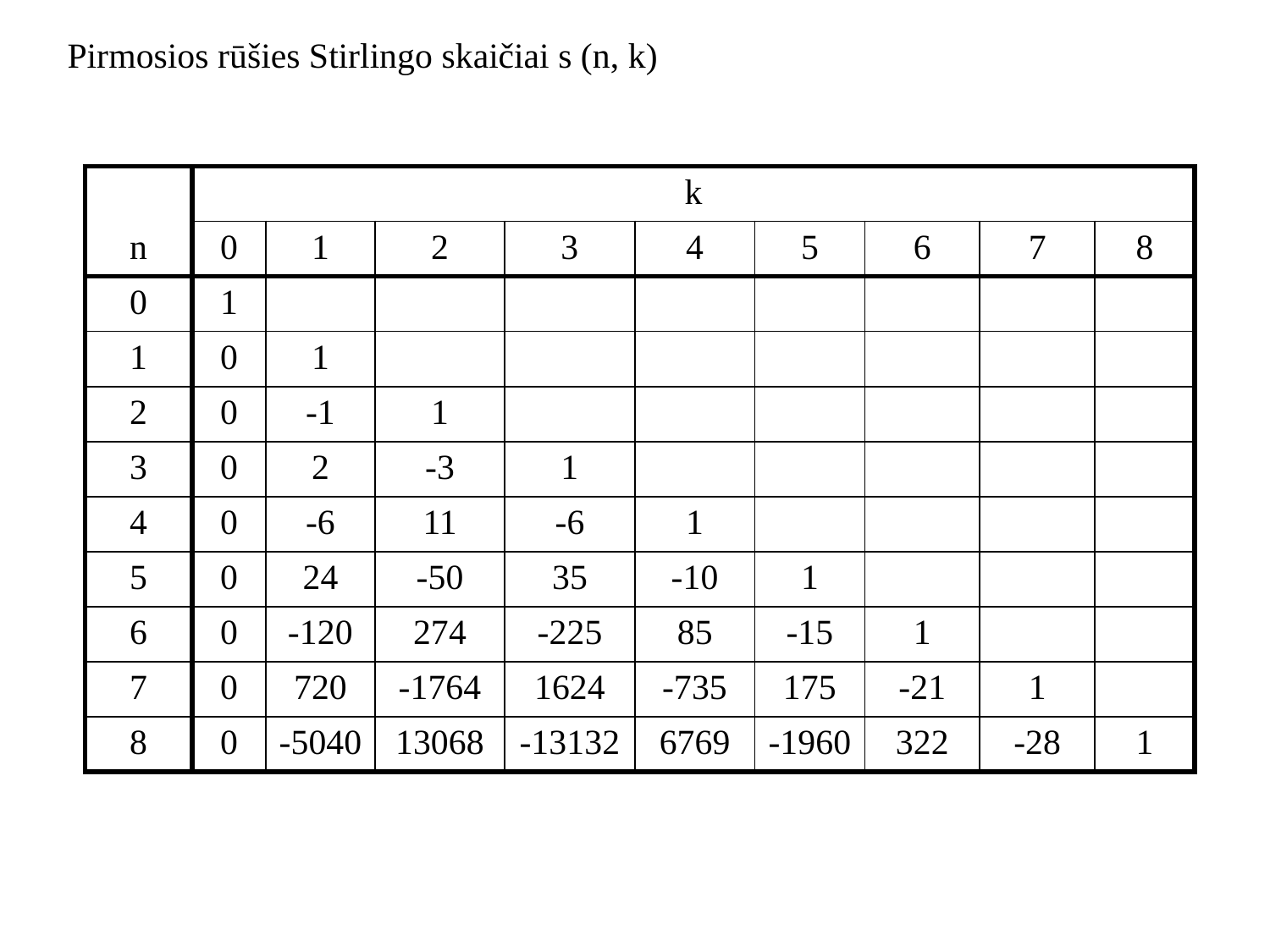

Pirmosios rūšies Stirlingo skaičiai s (n, k)
|  | k |  |  |  |  |  |  |  |  |
| --- | --- | --- | --- | --- | --- | --- | --- | --- | --- |
| n | 0 | 1 | 2 | 3 | 4 | 5 | 6 | 7 | 8 |
| 0 | 1 |  |  |  |  |  |  |  |  |
| 1 | 0 | 1 |  |  |  |  |  |  |  |
| 2 | 0 | -1 | 1 |  |  |  |  |  |  |
| 3 | 0 | 2 | -3 | 1 |  |  |  |  |  |
| 4 | 0 | -6 | 11 | -6 | 1 |  |  |  |  |
| 5 | 0 | 24 | -50 | 35 | -10 | 1 |  |  |  |
| 6 | 0 | -120 | 274 | -225 | 85 | -15 | 1 |  |  |
| 7 | 0 | 720 | -1764 | 1624 | -735 | 175 | -21 | 1 |  |
| 8 | 0 | -5040 | 13068 | -13132 | 6769 | -1960 | 322 | -28 | 1 |